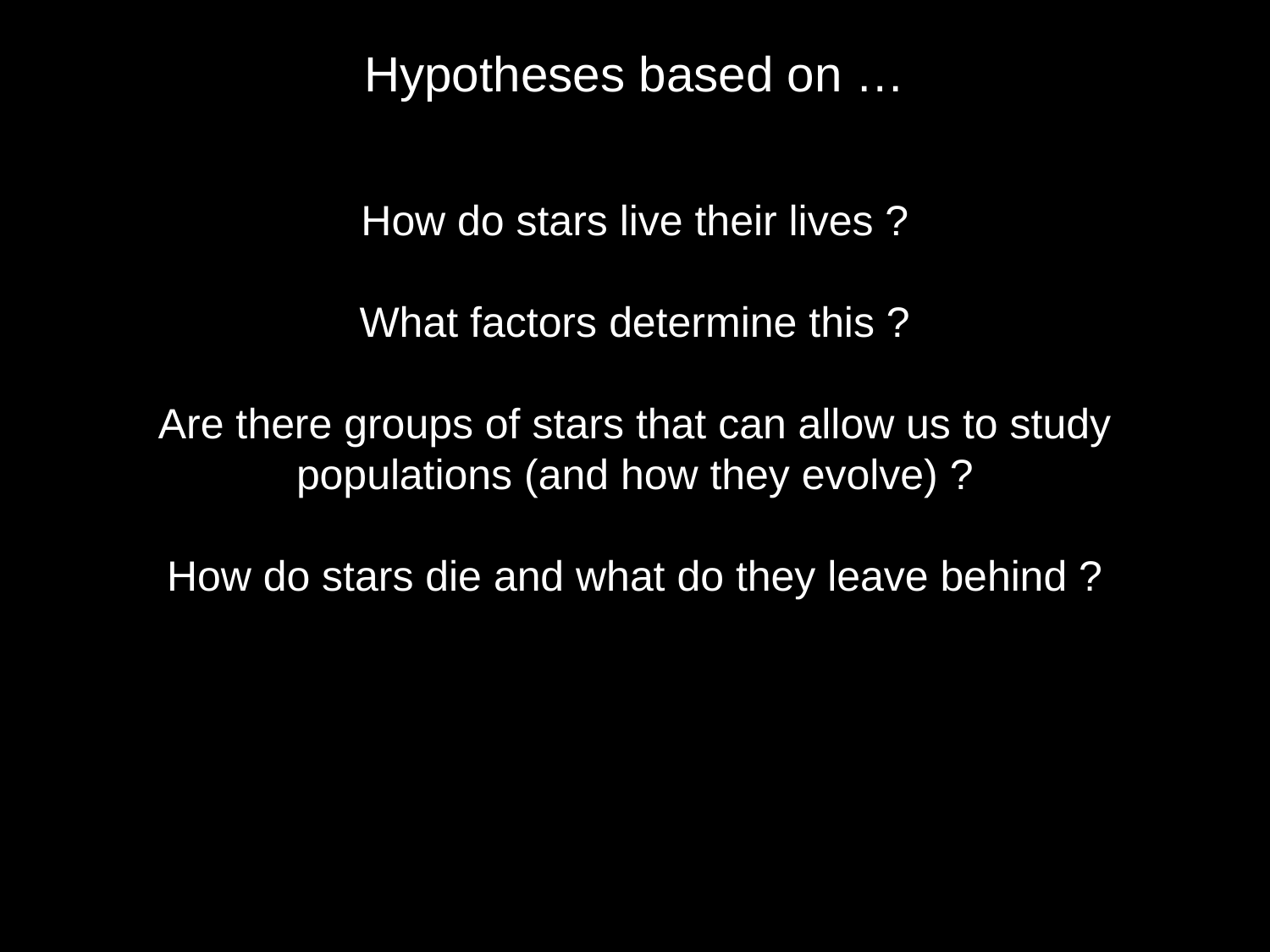

Two Main Types of Star Clusters
Hypotheses based on …
Open (or Galactic)

Loosely bound containing 10s to 100s of young, blue stars
~1500 in our Galaxy, many associated with nebulosity
Found in Galaxy’s spiral arms
e.g. Pleiades, M67

Globular

Tightly bound spherical concentration of 100s to 1000s of stars
~ 160 in our Galaxy
Typically old stars (smaller, redder)
Found in Galactic halo (where you find old stars)
e.g. M3, M13, 47 Tuc

How do stars live their lives ?

What factors determine this ?

Are there groups of stars that can allow us to study populations (and how they evolve) ?

How do stars die and what do they leave behind ?